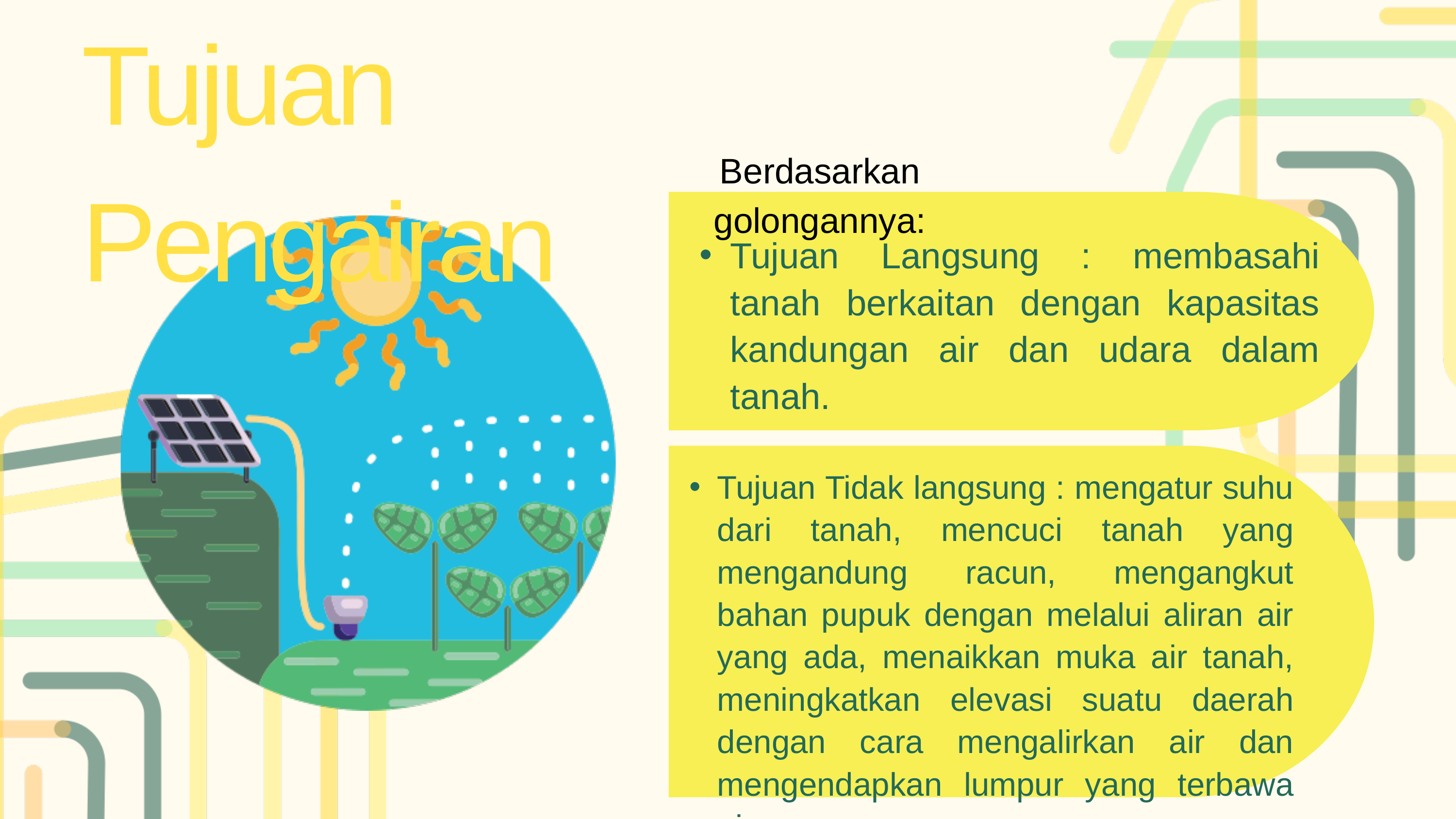

Tujuan Pengairan
Berdasarkan golongannya:

Tujuan Langsung : membasahi tanah berkaitan dengan kapasitas kandungan air dan udara dalam tanah.

Tujuan Tidak langsung : mengatur suhu dari tanah, mencuci tanah yang mengandung racun, mengangkut bahan pupuk dengan melalui aliran air yang ada, menaikkan muka air tanah, meningkatkan elevasi suatu daerah dengan cara mengalirkan air dan mengendapkan lumpur yang terbawa air